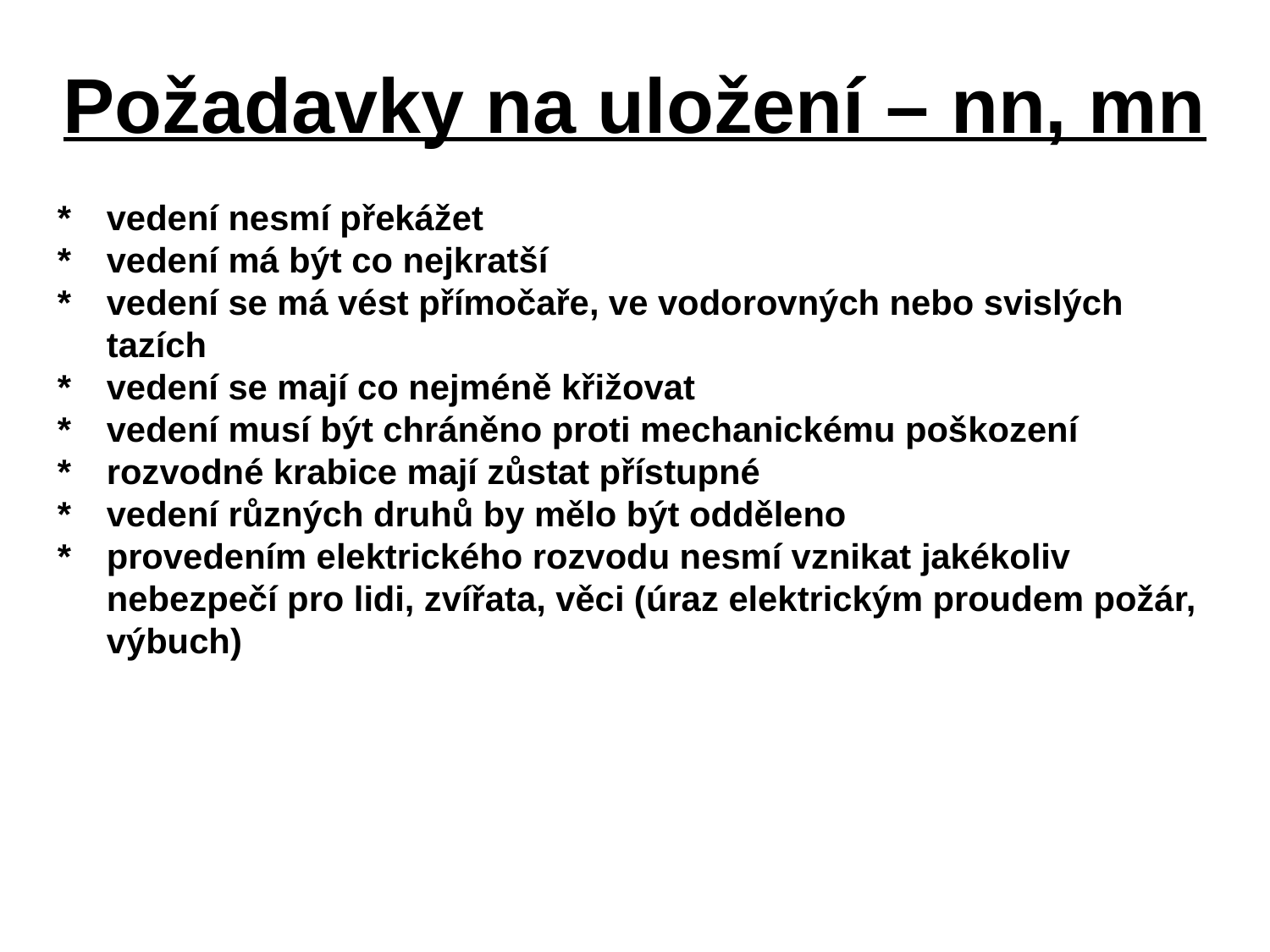

# Požadavky na uložení – nn, mn
*	vedení nesmí překážet
*	vedení má být co nejkratší
*	vedení se má vést přímočaře, ve vodorovných nebo svislých tazích
*	vedení se mají co nejméně křižovat
*	vedení musí být chráněno proti mechanickému poškození
*	rozvodné krabice mají zůstat přístupné
*	vedení různých druhů by mělo být odděleno
*	provedením elektrického rozvodu nesmí vznikat jakékoliv nebezpečí pro lidi, zvířata, věci (úraz elektrickým proudem požár, výbuch)